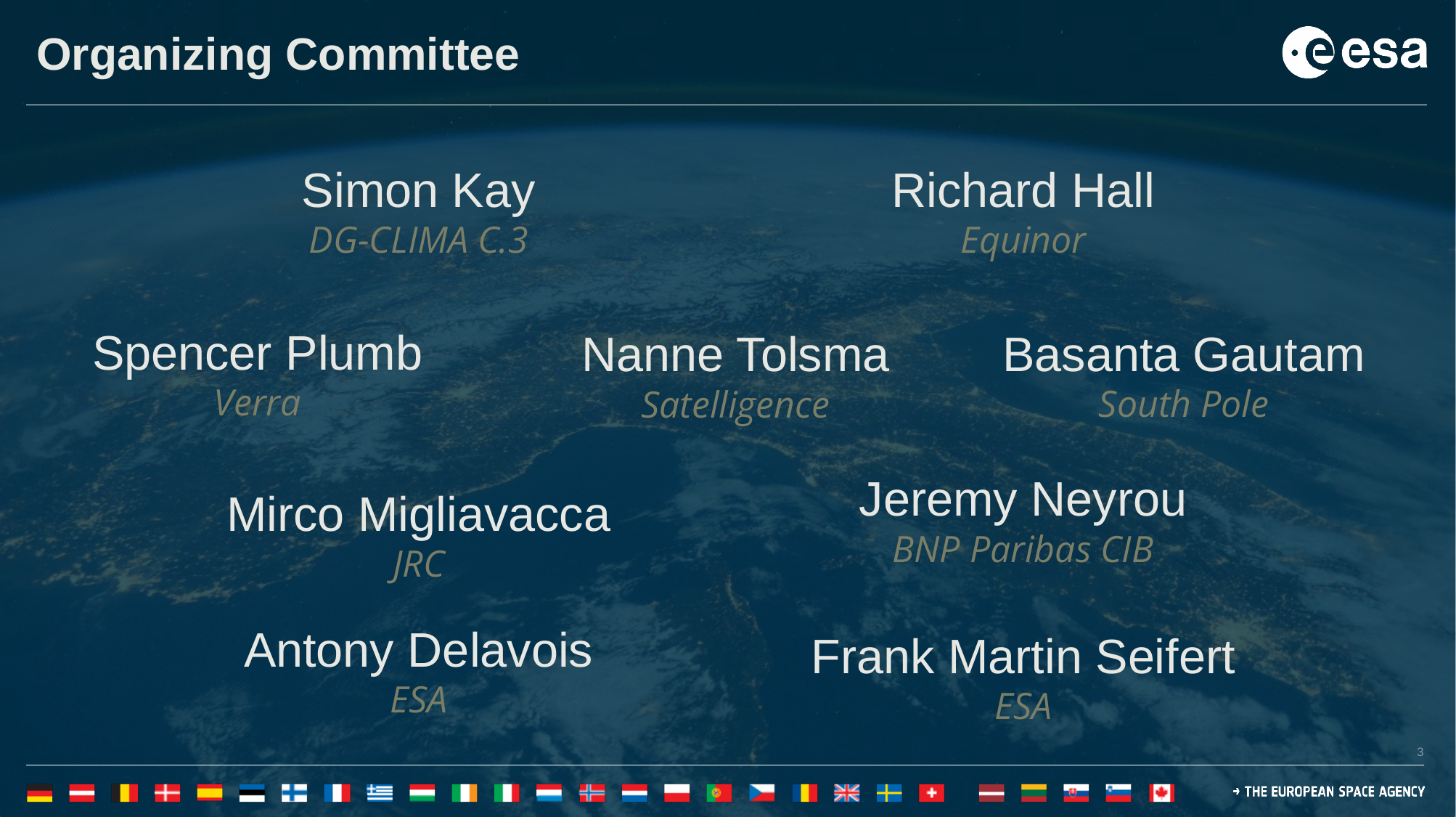

# Organizing Committee
Simon Kay
DG-CLIMA C.3
Richard Hall
Equinor
Spencer Plumb
Verra
Basanta Gautam
South Pole
Nanne Tolsma
Satelligence
Jeremy Neyrou
BNP Paribas CIB
Mirco Migliavacca
JRC
Antony Delavois
ESA
Frank Martin Seifert
ESA